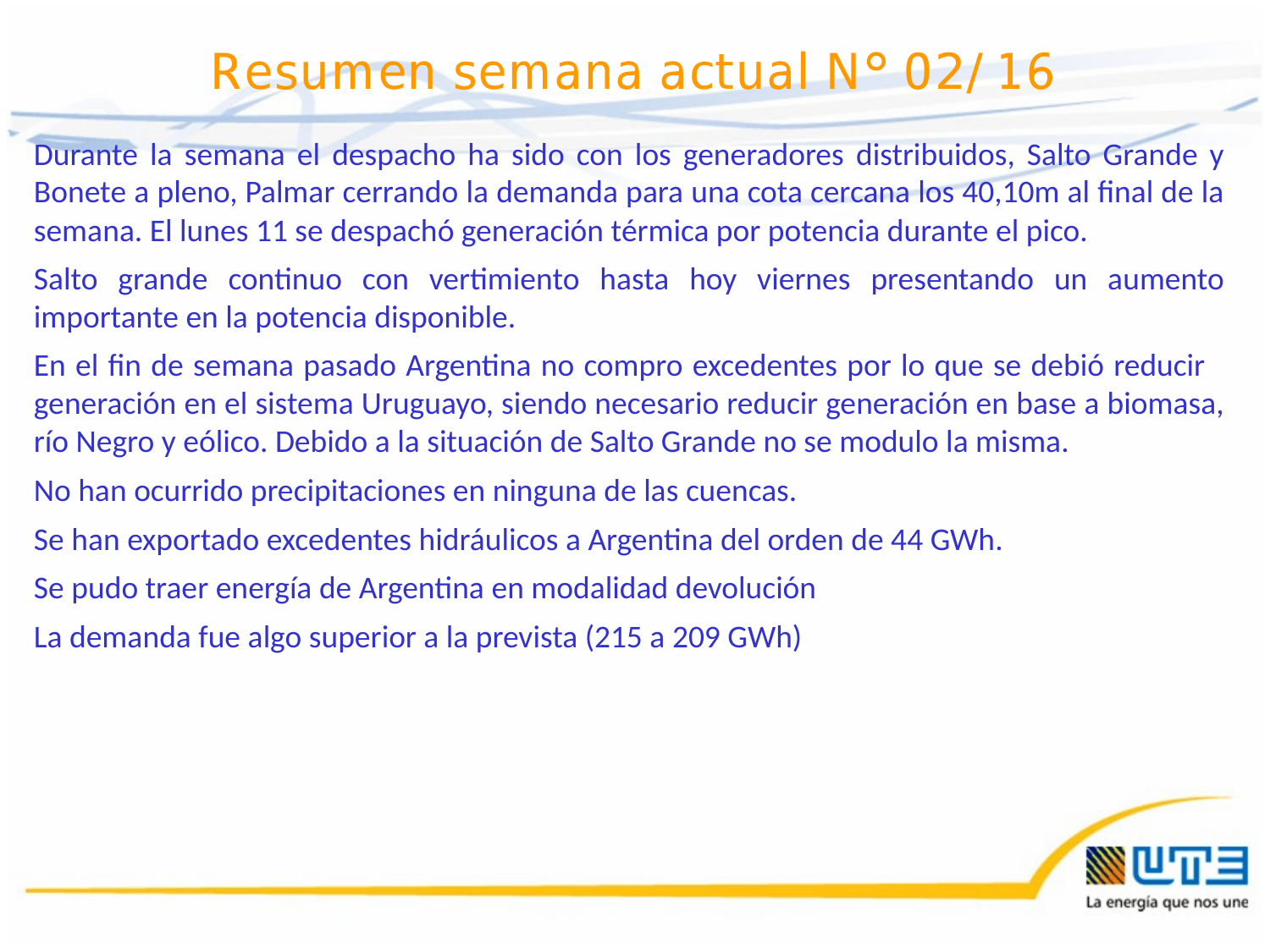

# Resumen semana actual N° 02/16
Durante la semana el despacho ha sido con los generadores distribuidos, Salto Grande y Bonete a pleno, Palmar cerrando la demanda para una cota cercana los 40,10m al final de la semana. El lunes 11 se despachó generación térmica por potencia durante el pico.
Salto grande continuo con vertimiento hasta hoy viernes presentando un aumento importante en la potencia disponible.
En el fin de semana pasado Argentina no compro excedentes por lo que se debió reducir   generación en el sistema Uruguayo, siendo necesario reducir generación en base a biomasa, río Negro y eólico. Debido a la situación de Salto Grande no se modulo la misma.
No han ocurrido precipitaciones en ninguna de las cuencas.
Se han exportado excedentes hidráulicos a Argentina del orden de 44 GWh.
Se pudo traer energía de Argentina en modalidad devolución
La demanda fue algo superior a la prevista (215 a 209 GWh)